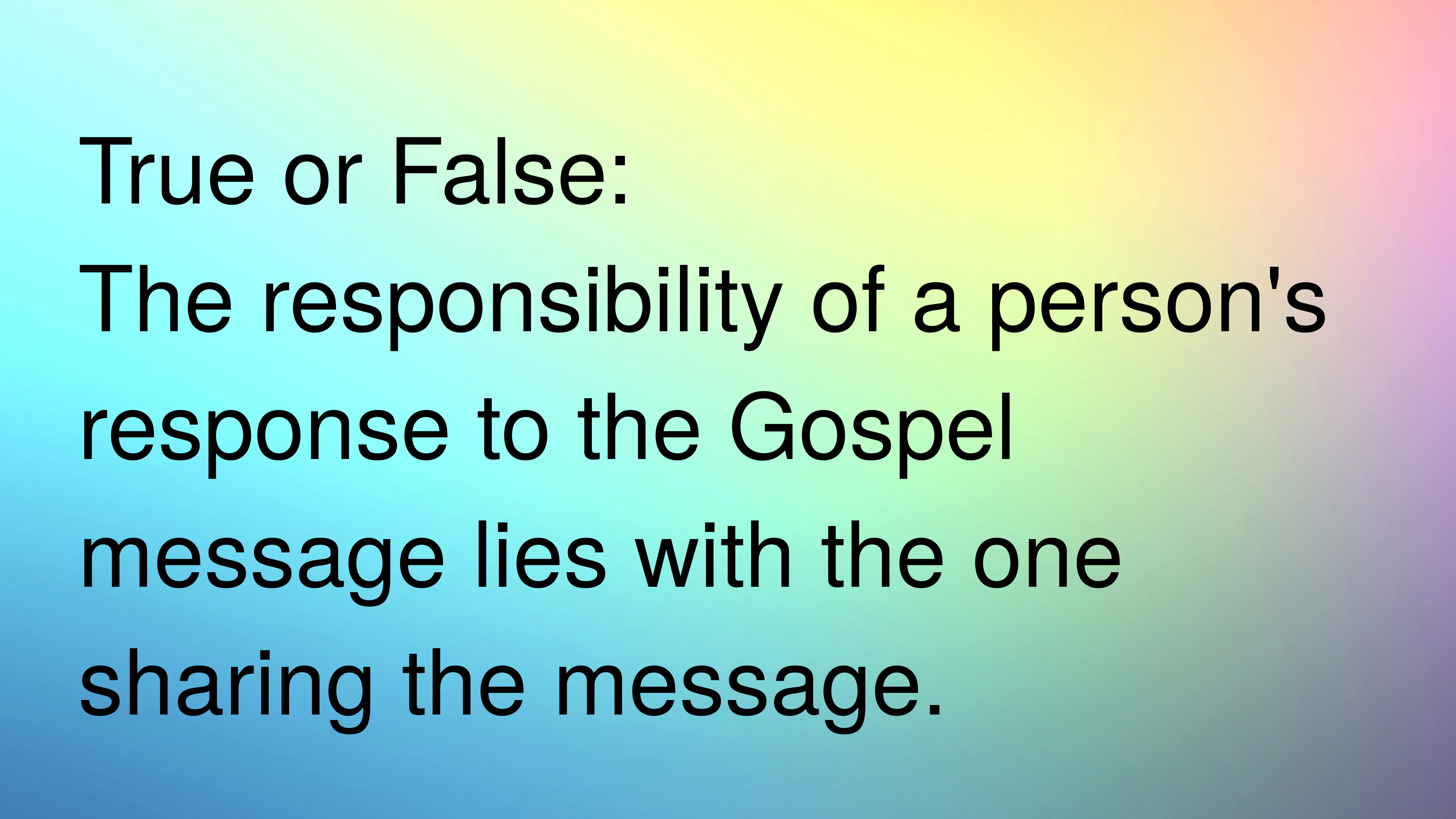

# True or False:
The responsibility of a person's response to the Gospel message lies with the one sharing the message.